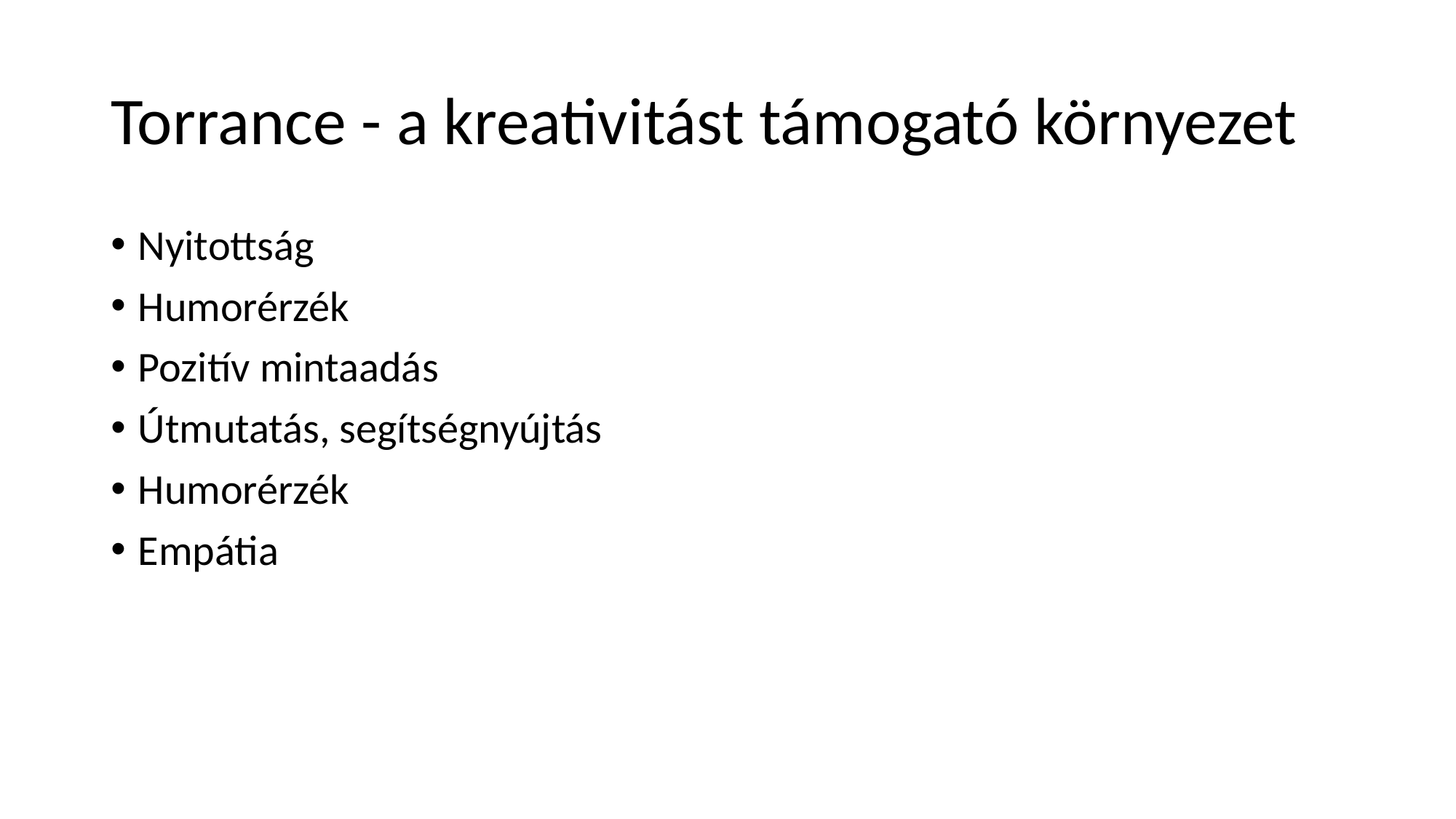

# Torrance - a kreativitást támogató környezet
Nyitottság
Humorérzék
Pozitív mintaadás
Útmutatás, segítségnyújtás
Humorérzék
Empátia